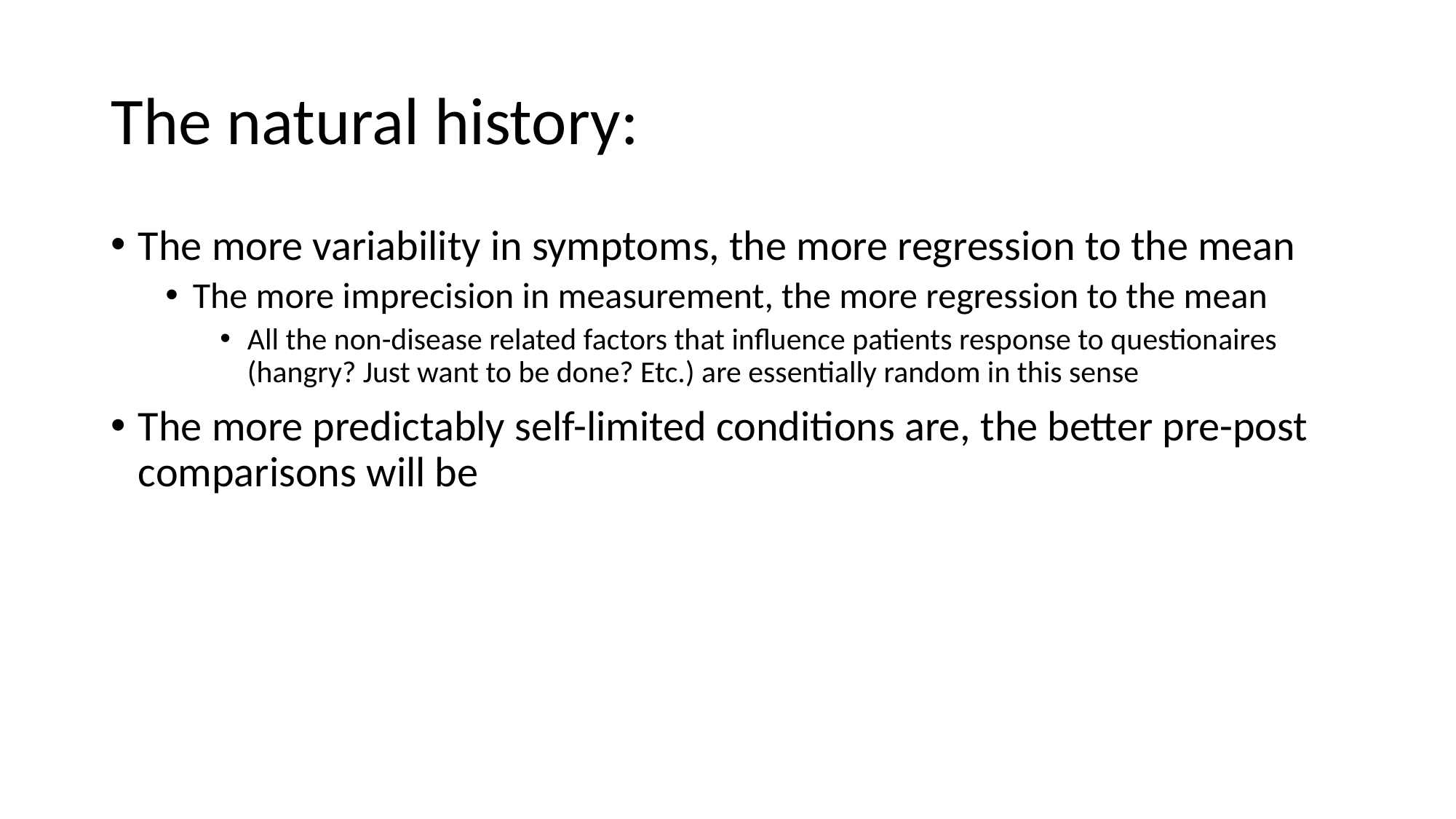

# The natural history:
The more variability in symptoms, the more regression to the mean
The more imprecision in measurement, the more regression to the mean
All the non-disease related factors that influence patients response to questionaires (hangry? Just want to be done? Etc.) are essentially random in this sense
The more predictably self-limited conditions are, the better pre-post comparisons will be